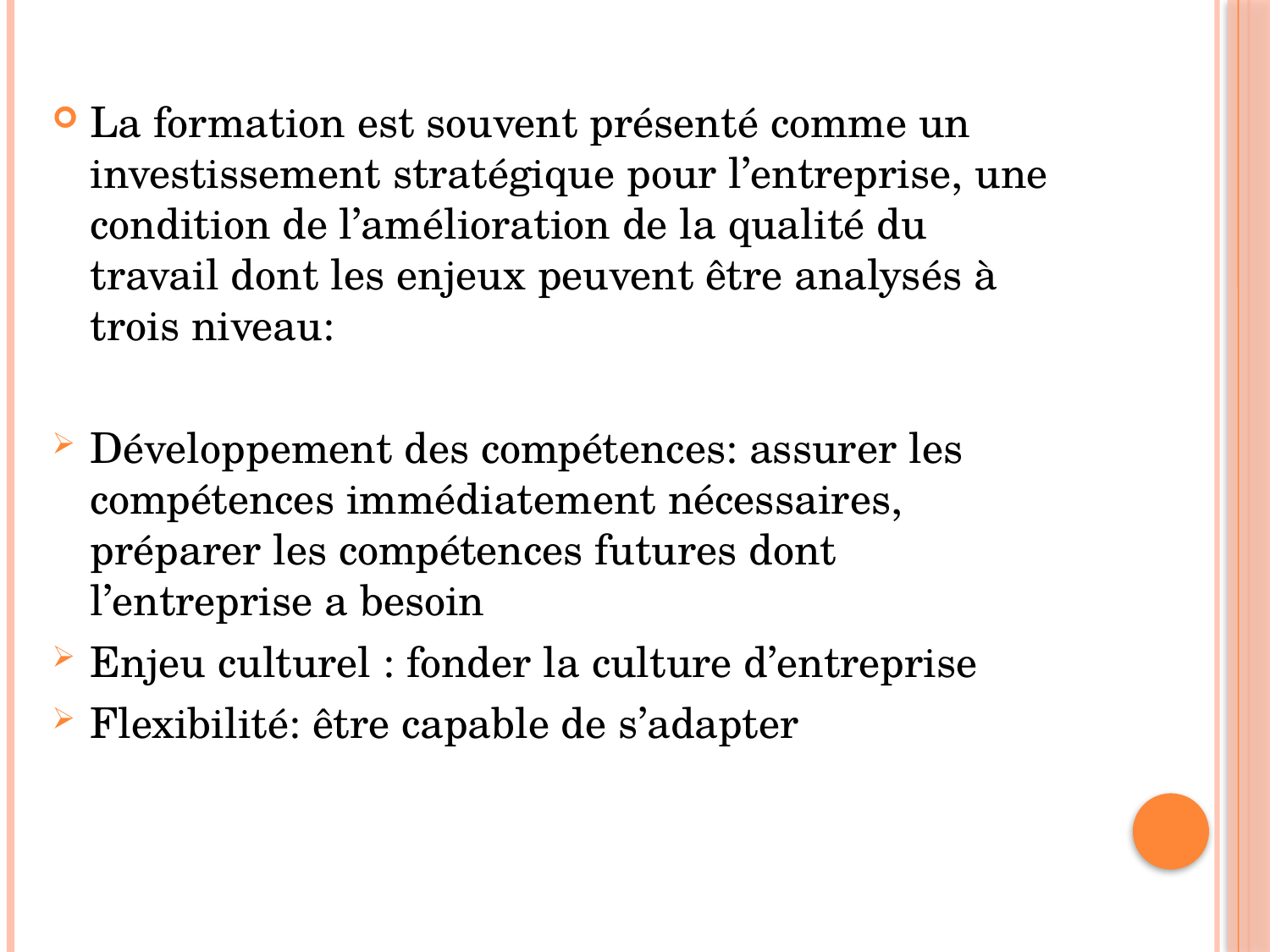

La formation est souvent présenté comme un investissement stratégique pour l’entreprise, une condition de l’amélioration de la qualité du travail dont les enjeux peuvent être analysés à trois niveau:

Développement des compétences: assurer les compétences immédiatement nécessaires, préparer les compétences futures dont l’entreprise a besoin
Enjeu culturel : fonder la culture d’entreprise
Flexibilité: être capable de s’adapter